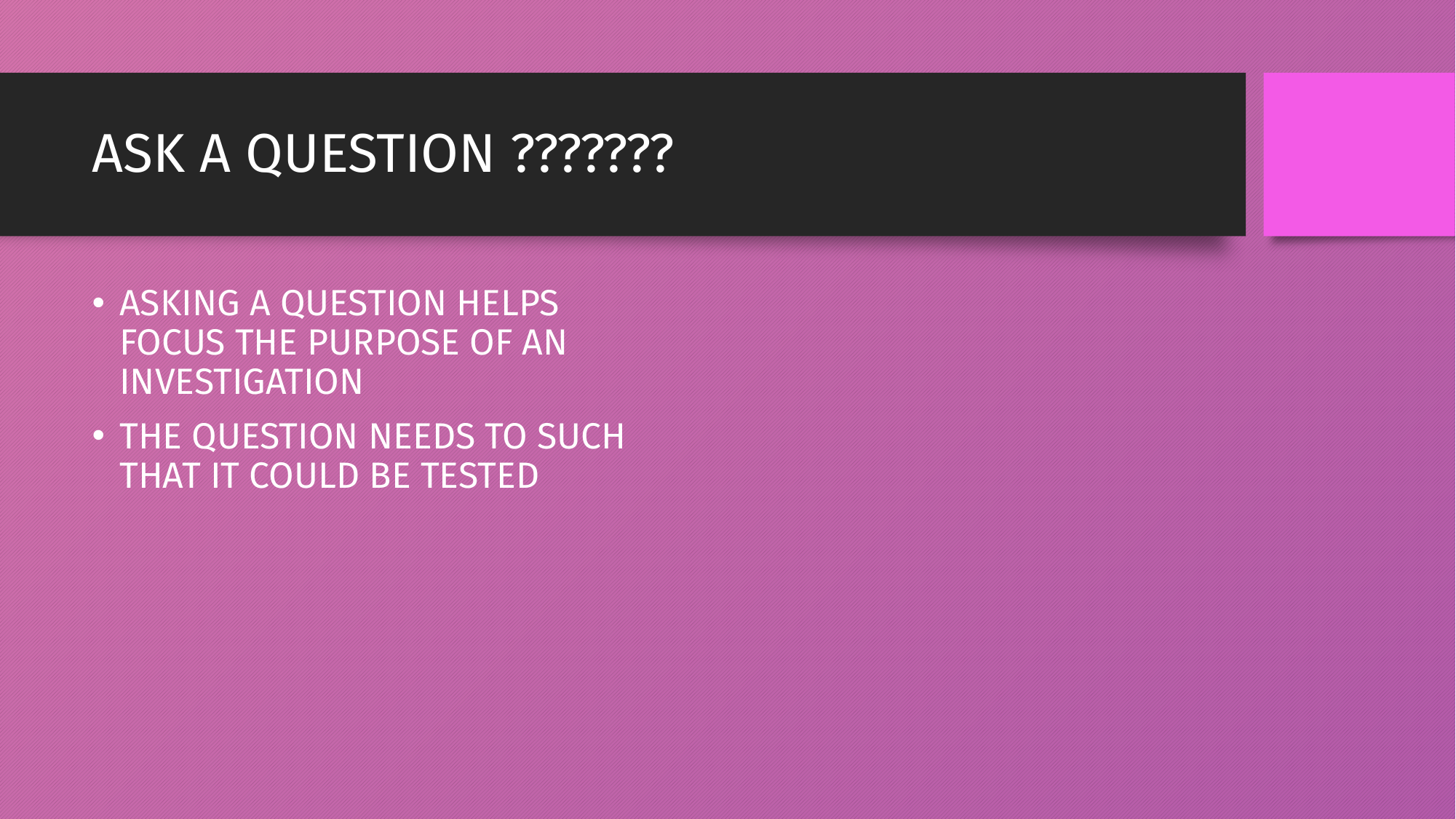

# ASK A QUESTION ???????
ASKING A QUESTION HELPS FOCUS THE PURPOSE OF AN INVESTIGATION
THE QUESTION NEEDS TO SUCH THAT IT COULD BE TESTED